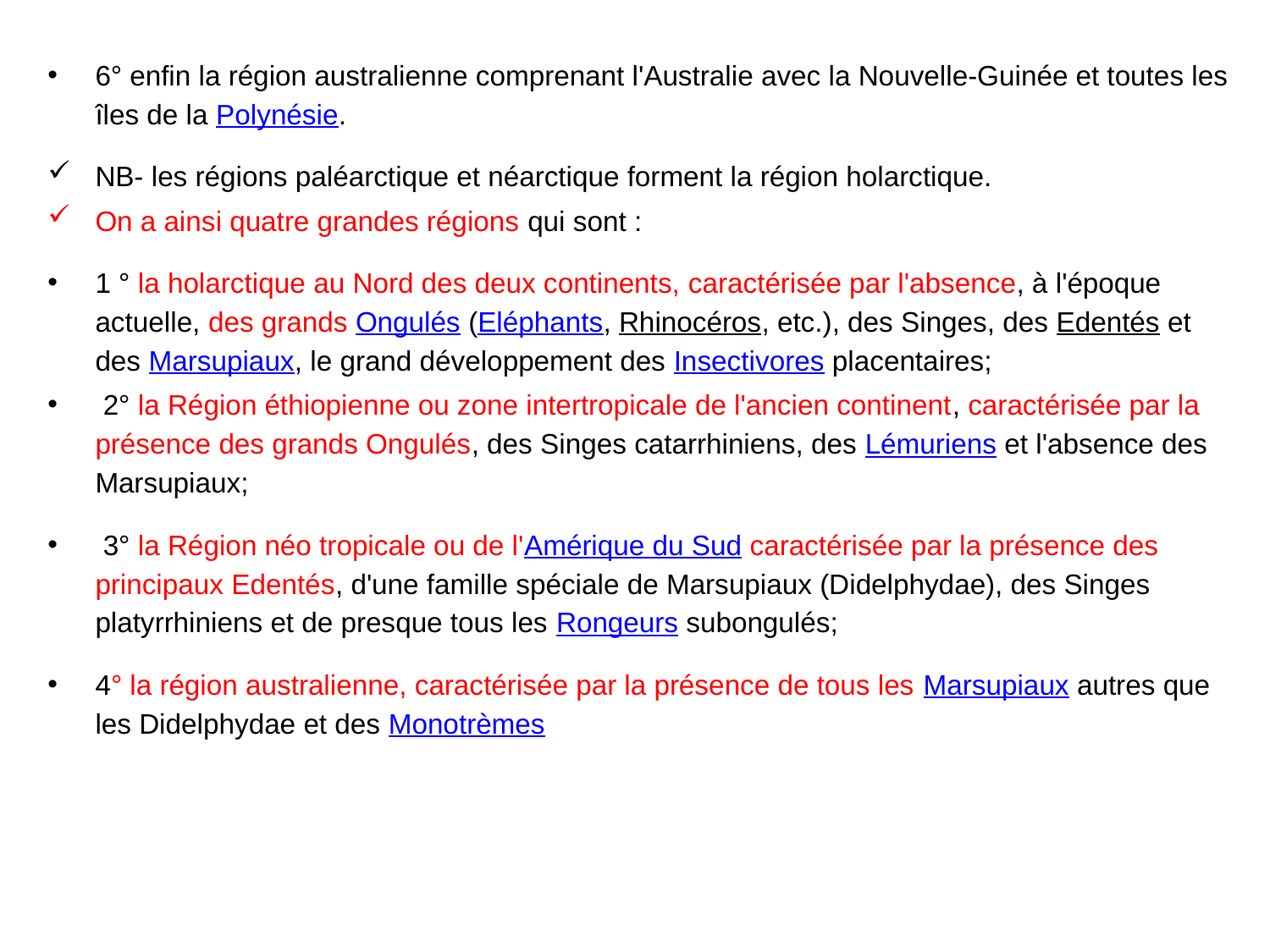

6° enfin la région australienne comprenant l'Australie avec la Nouvelle-Guinée et toutes les îles de la Polynésie.
NB- les régions paléarctique et néarctique forment la région holarctique.
On a ainsi quatre grandes régions qui sont :
1 ° la holarctique au Nord des deux continents, caractérisée par l'absence, à l'époque actuelle, des grands Ongulés (Eléphants, Rhinocéros, etc.), des Singes, des Edentés et des Marsupiaux, le grand développement des Insectivores placentaires;
 2° la Région éthiopienne ou zone intertropicale de l'ancien continent, caractérisée par la présence des grands Ongulés, des Singes catarrhiniens, des Lémuriens et l'absence des Marsupiaux;
 3° la Région néo tropicale ou de l'Amérique du Sud caractérisée par la présence des principaux Edentés, d'une famille spéciale de Marsupiaux (Didelphydae), des Singes platyrrhiniens et de presque tous les Rongeurs subongulés;
4° la région australienne, caractérisée par la présence de tous les Marsupiaux autres que les Didelphydae et des Monotrèmes